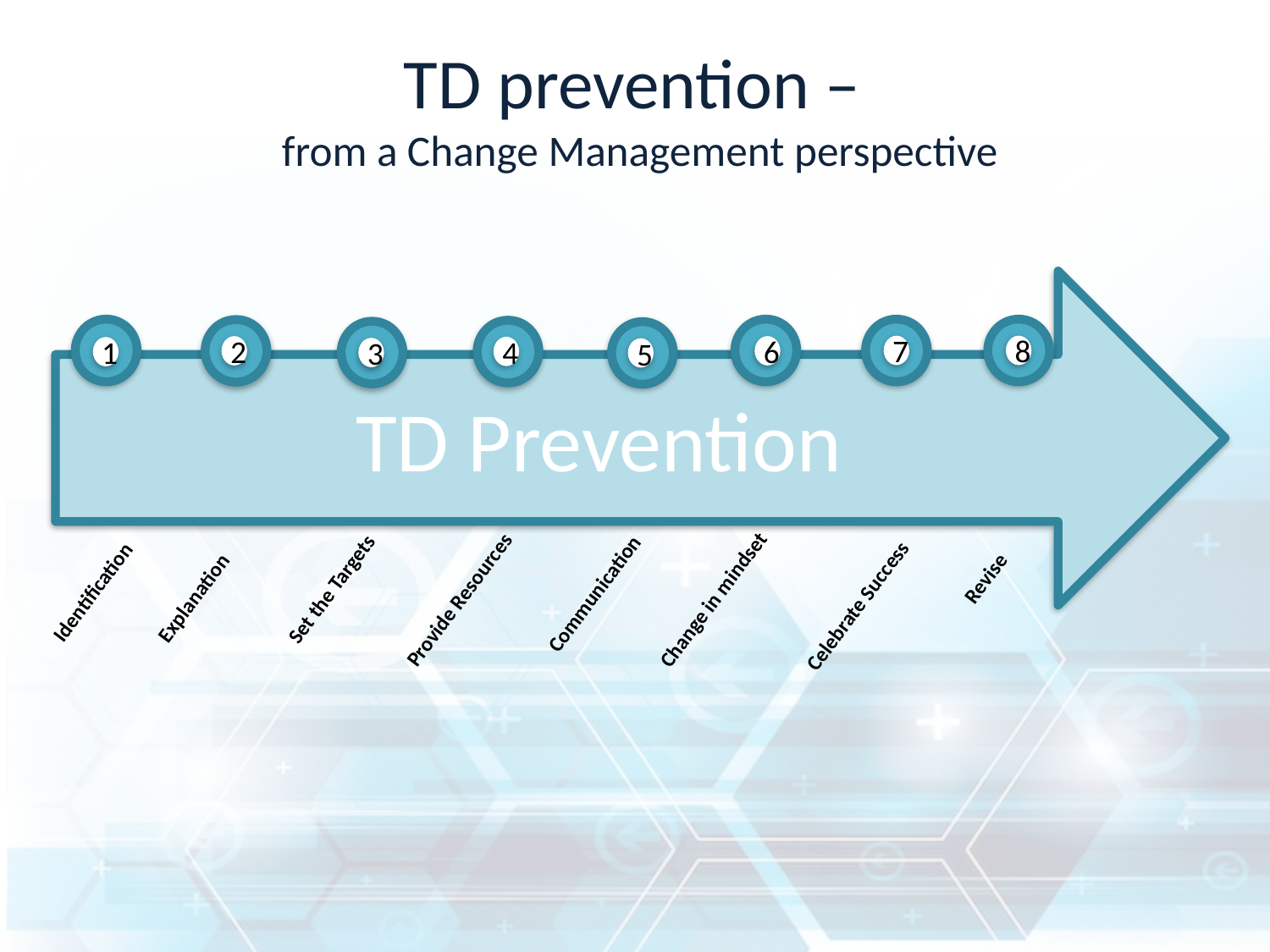

# TD prevention – from a Change Management perspective
TD Prevention

7
8
2
6
4
1
3
5
Revise
Set the Targets
Identification
Communication
Explanation
Provide Resources
Change in mindset
Celebrate Success